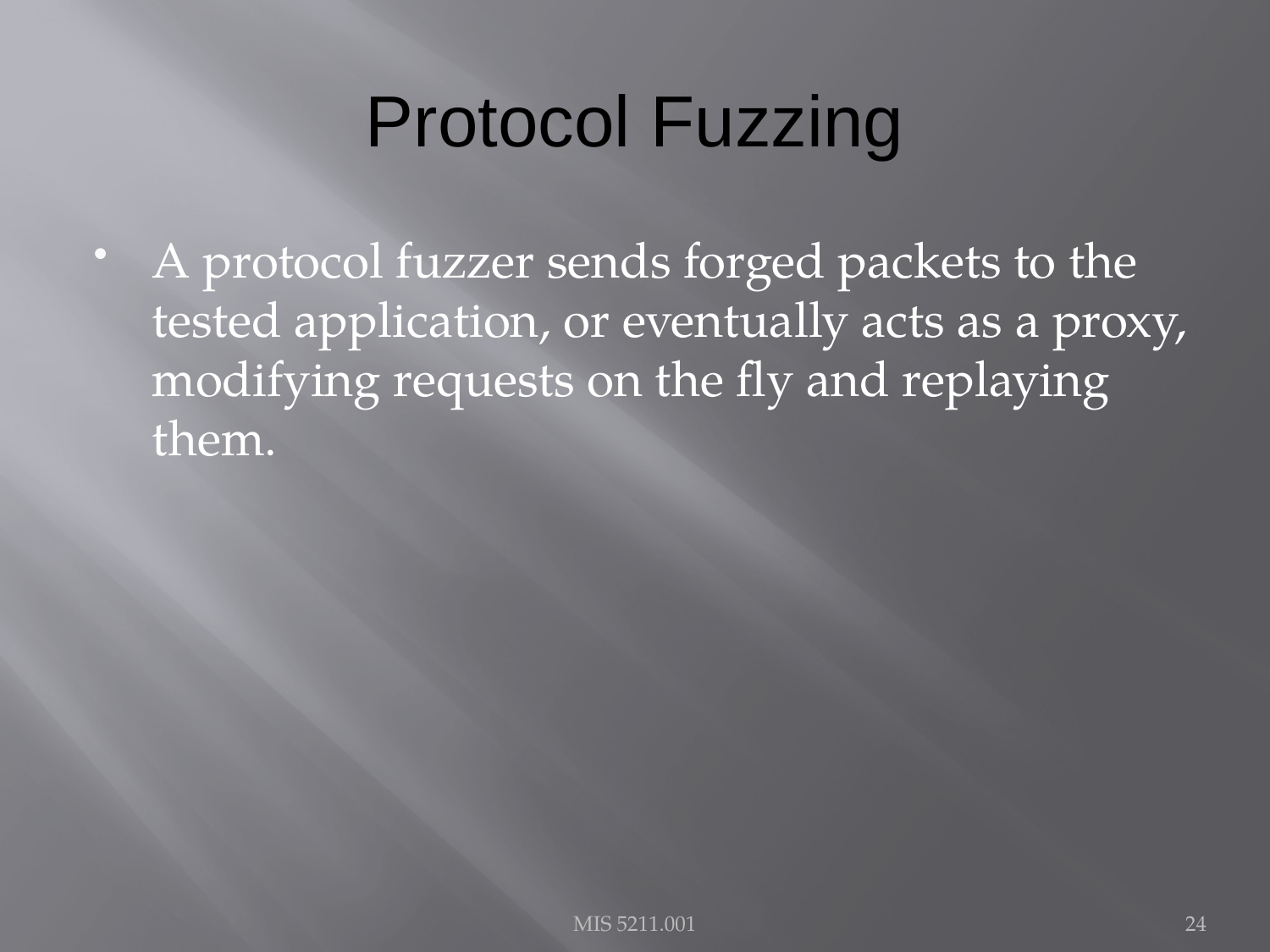

# Protocol Fuzzing
A protocol fuzzer sends forged packets to the tested application, or eventually acts as a proxy, modifying requests on the fly and replaying them.
MIS 5211.001
24